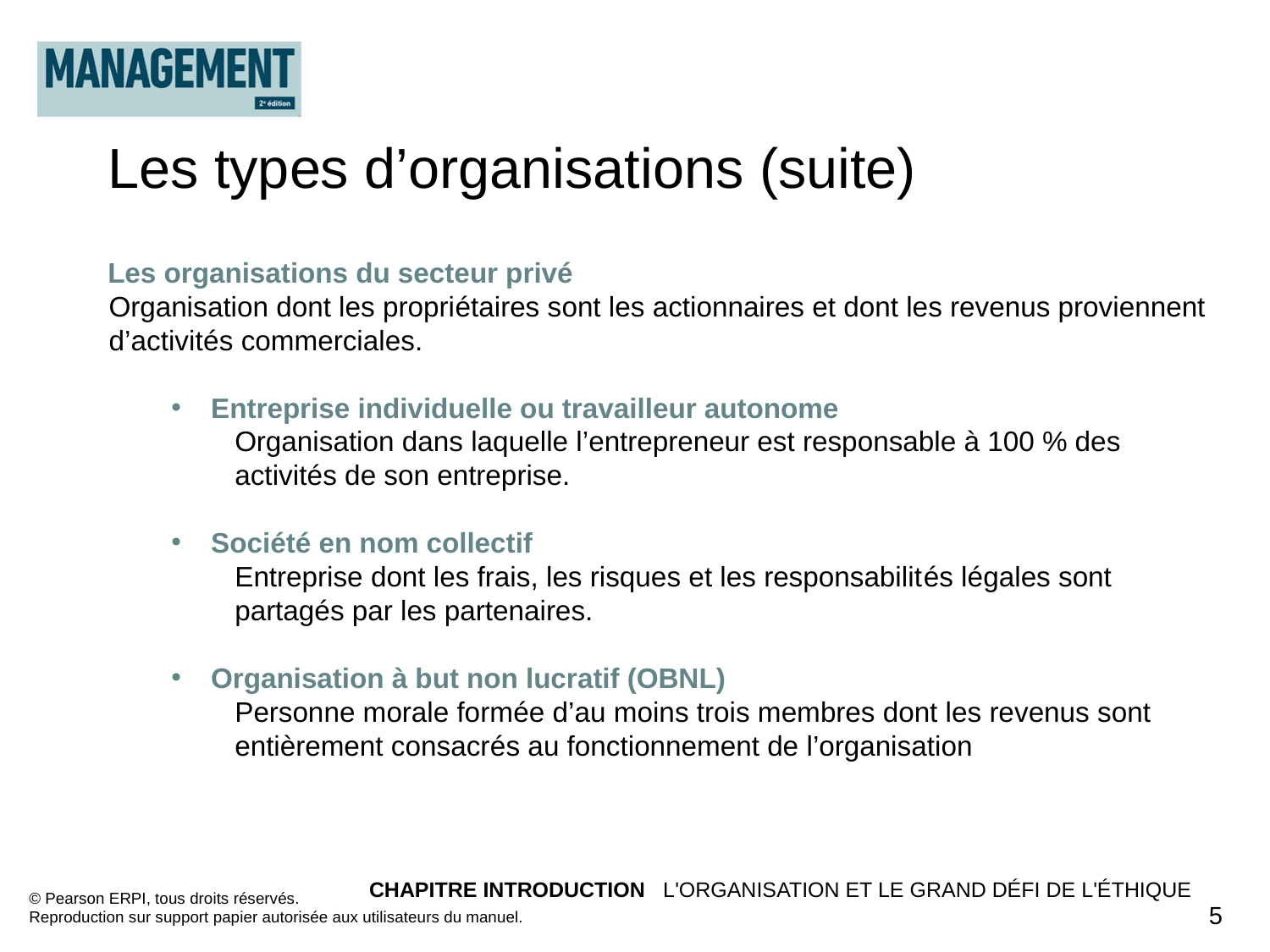

Les types d’organisations (suite)

Les organisations du secteur privé
Organisation dont les propriétaires sont les actionnaires et dont les revenus proviennent d’activités commerciales.

Entreprise individuelle ou travailleur autonome
Organisation dans laquelle l’entrepreneur est responsable à 100 % des activités de son entreprise.

Société en nom collectif
Entreprise dont les frais, les risques et les responsabilités légales sont partagés par les partenaires.

Organisation à but non lucratif (OBNL)
Personne morale formée d’au moins trois membres dont les revenus sont entièrement consacrés au fonctionnement de l’organisation

CHAPITRE INTRODUCTION   L'ORGANISATION ET LE GRAND DÉFI DE L'ÉTHIQUE
© Pearson ERPI, tous droits réservés.
Reproduction sur support papier autorisée aux utilisateurs du manuel.

5